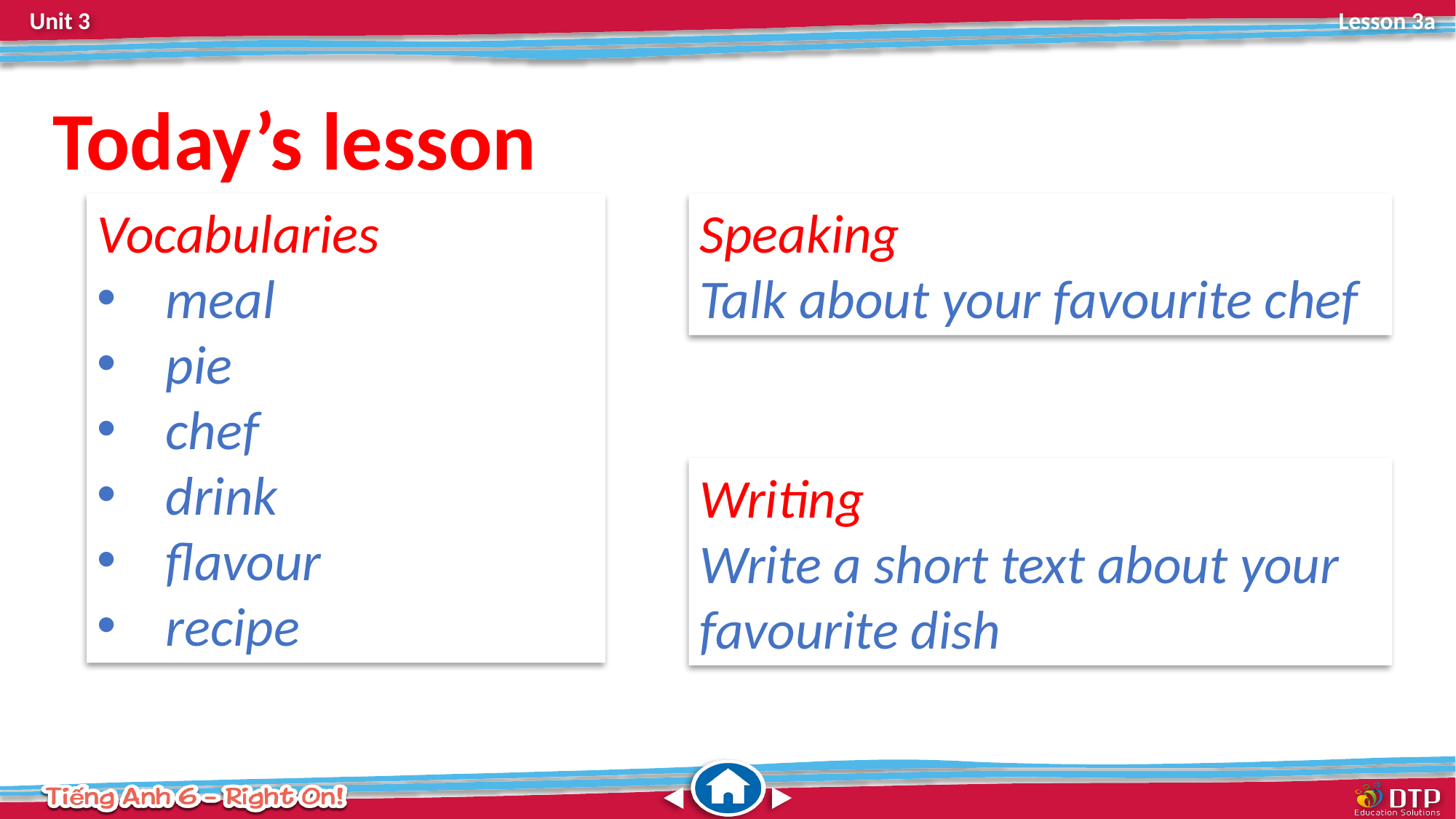

Today’s lesson
Vocabularies
meal
pie
chef
drink
flavour
recipe
Speaking
Talk about your favourite chef
Writing
Write a short text about your favourite dish